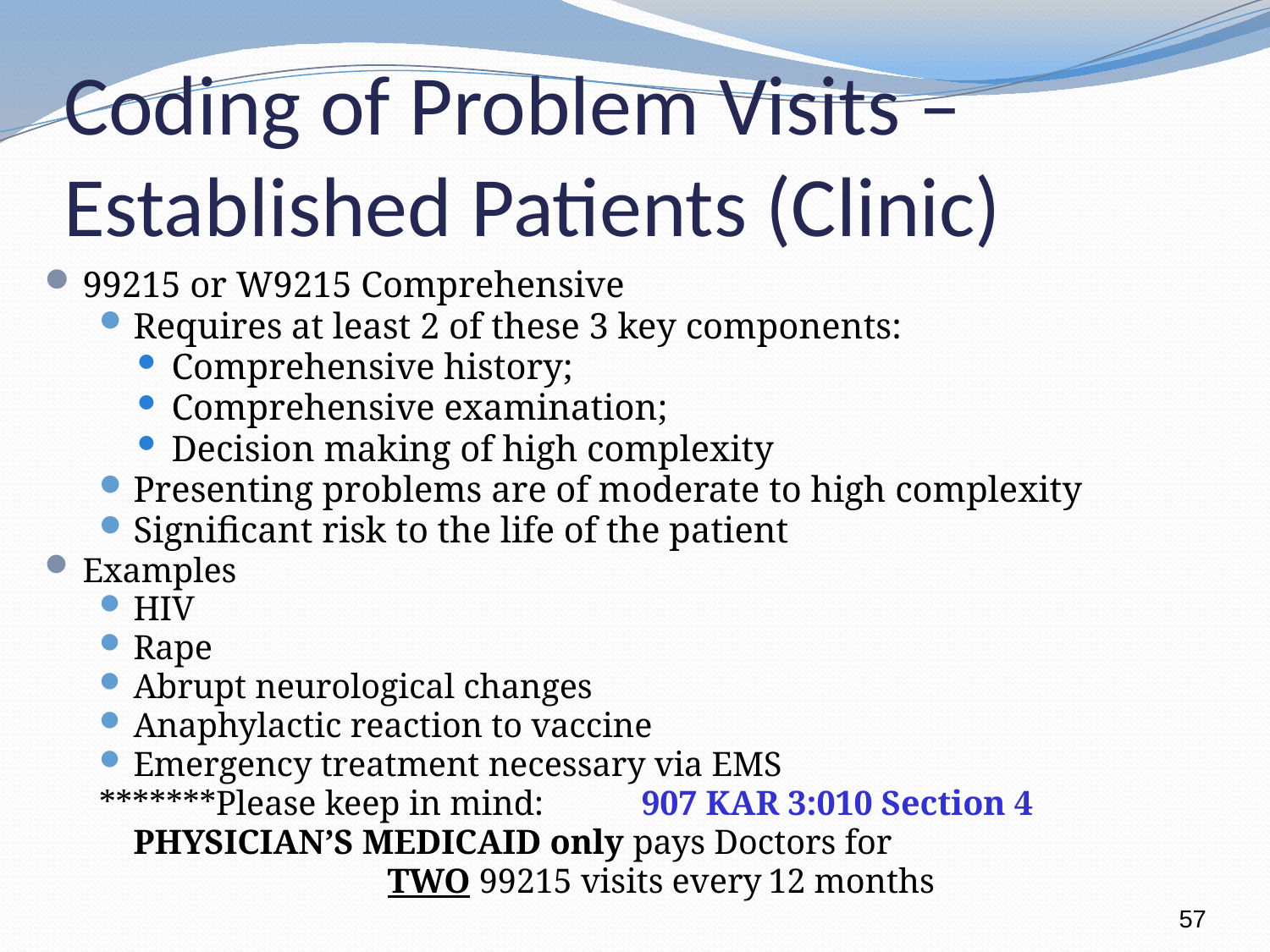

# Coding of Problem Visits – Established Patients (Clinic)
99215 or W9215 Comprehensive
Requires at least 2 of these 3 key components:
Comprehensive history;
Comprehensive examination;
Decision making of high complexity
Presenting problems are of moderate to high complexity
Significant risk to the life of the patient
Examples
HIV
Rape
Abrupt neurological changes
Anaphylactic reaction to vaccine
Emergency treatment necessary via EMS
*******Please keep in mind:	907 KAR 3:010 Section 4
	PHYSICIAN’S MEDICAID only pays Doctors for
 			TWO 99215 visits every	12 months

57